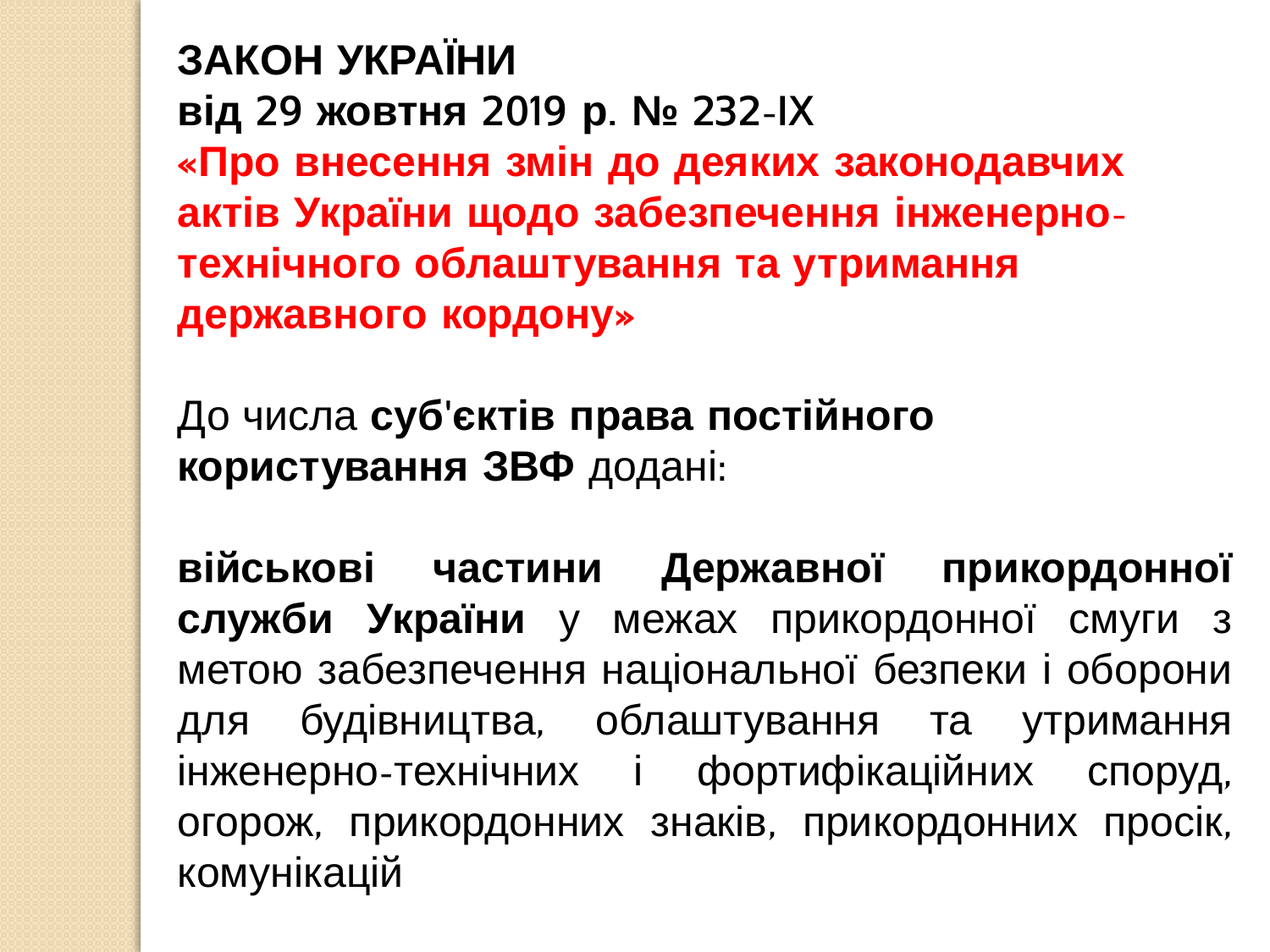

ЗАКОН УКРАЇНИ
від 29 жовтня 2019 р. № 232-IX
«Про внесення змін до деяких законодавчих актів України щодо забезпечення інженерно-технічного облаштування та утримання державного кордону»

До числа суб'єктів права постійного користування ЗВФ додані:

військові частини Державної прикордонної служби України у межах прикордонної смуги з метою забезпечення національної безпеки і оборони для будівництва, облаштування та утримання інженерно-технічних і фортифікаційних споруд, огорож, прикордонних знаків, прикордонних просік, комунікацій